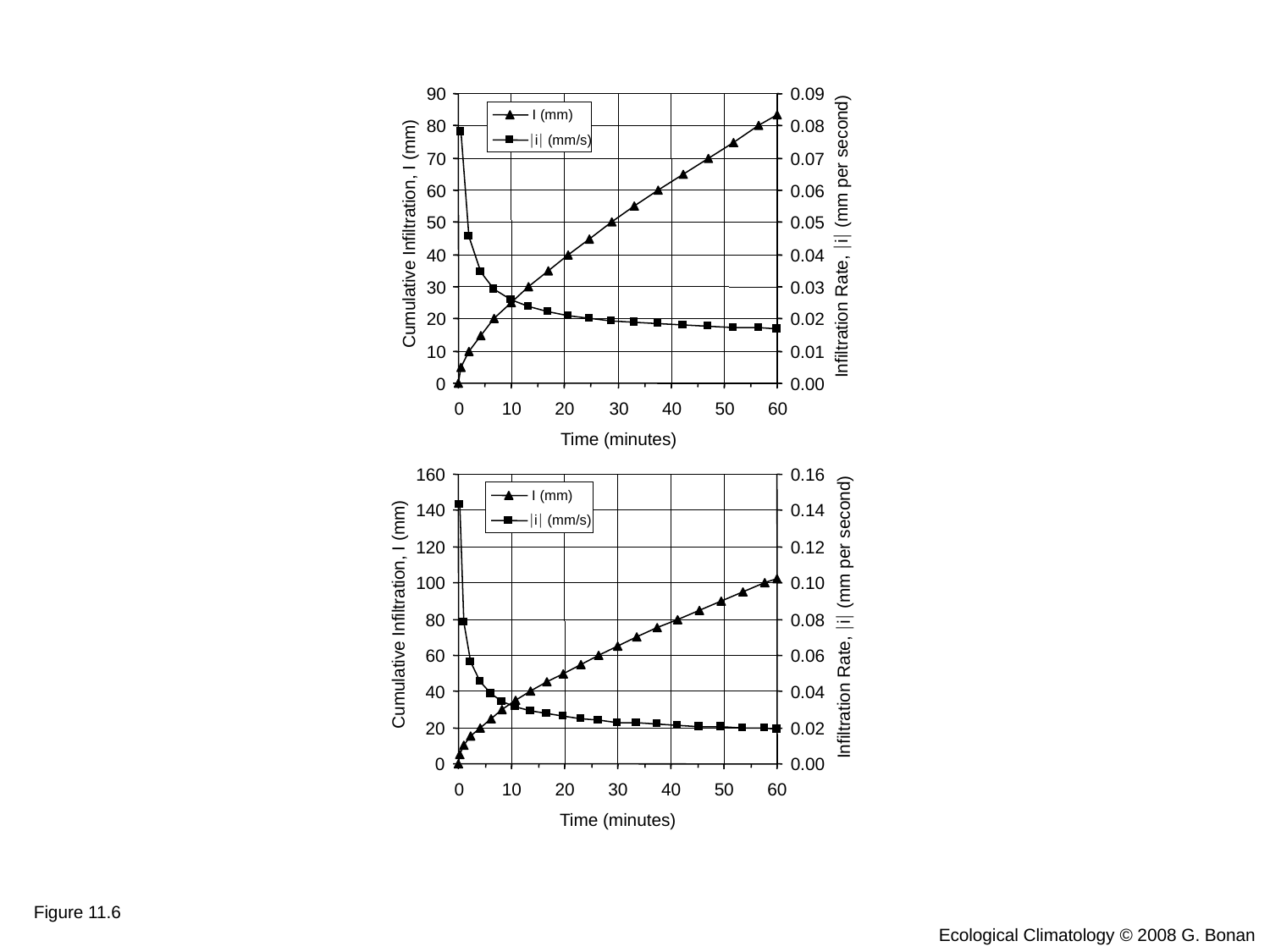

90
0.09

I (mm)

80

0.08

|i| (mm/s)

70
0.07

60
0.06

50
0.05

Cumulative Infiltration, I (mm)
Infiltration Rate, |i| (mm per second)

40
0.04

30
0.03

20

0.02

10
0.01

0
0.00

0
10
20
30
40
50
60
Time (minutes)
160
0.16

I (mm)

140
0.14

|i| (mm/s)

120
0.12

100
0.10

Cumulative Infiltration, I (mm)

Infiltration Rate, |i| (mm per second)
80
0.08

60
0.06

40
0.04

20
0.02

0
0.00

0
10
20
30
40
50
60
Time (minutes)
Figure 11.6
Ecological Climatology © 2008 G. Bonan